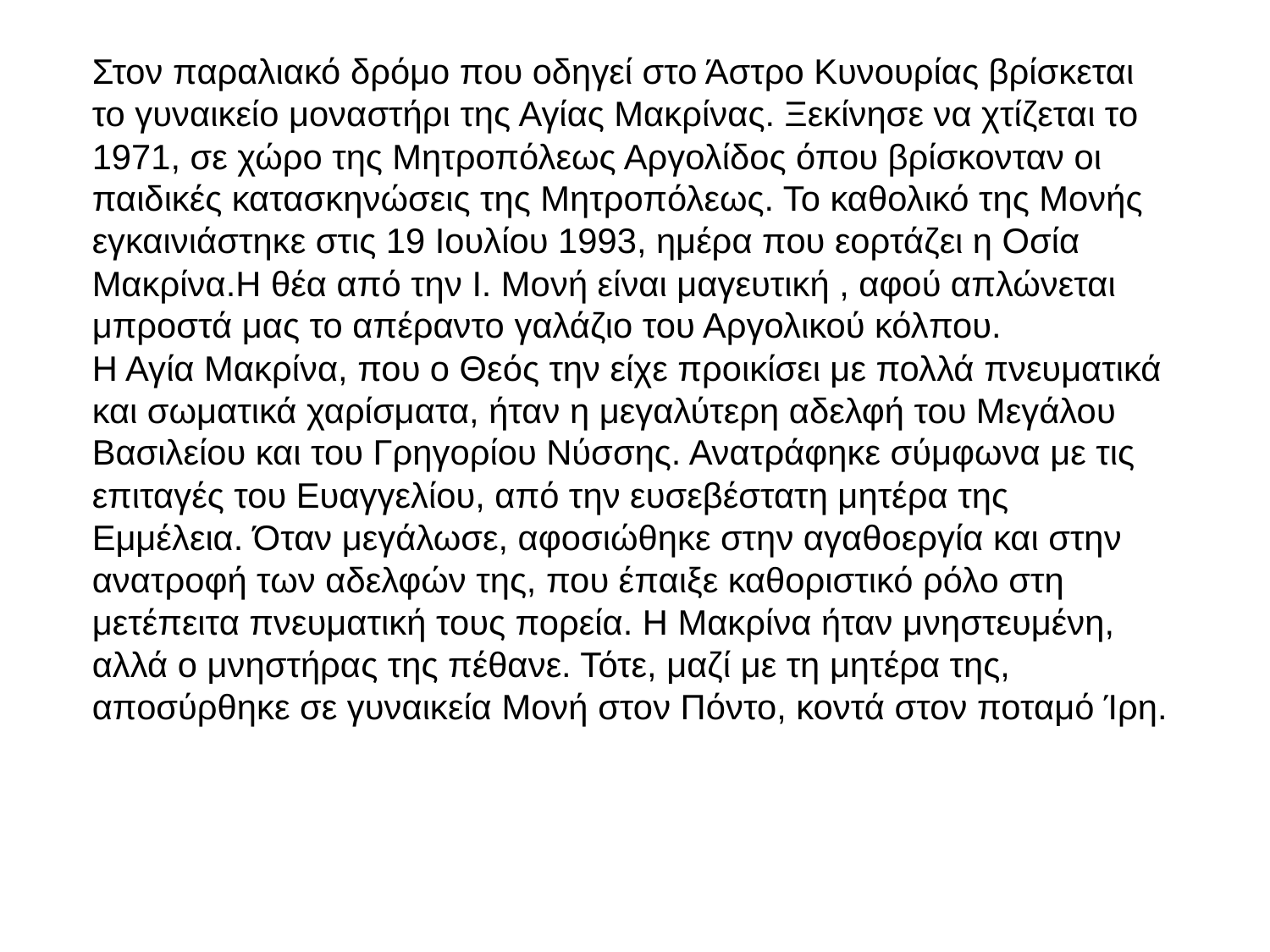

Στον παραλιακό δρόμο που οδηγεί στο Άστρο Κυνουρίας βρίσκεται το γυναικείο μοναστήρι της Αγίας Μακρίνας. Ξεκίνησε να χτίζεται το 1971, σε χώρο της Μητροπόλεως Αργολίδος όπου βρίσκονταν οι παιδικές κατασκηνώσεις της Μητροπόλεως. Το καθολικό της Μονής εγκαινιάστηκε στις 19 Ιουλίου 1993, ημέρα που εορτάζει η Οσία Μακρίνα.Η θέα από την Ι. Μονή είναι μαγευτική , αφού απλώνεται μπροστά μας το απέραντο γαλάζιο του Αργολικού κόλπου.
Η Αγία Μακρίνα, που ο Θεός την είχε προικίσει με πολλά πνευματικά και σωματικά χαρίσματα, ήταν η μεγαλύτερη αδελφή του Μεγάλου Βασιλείου και του Γρηγορίου Νύσσης. Ανατράφηκε σύμφωνα με τις επιταγές του Ευαγγελίου, από την ευσεβέστατη μητέρα της Εμμέλεια. Όταν μεγάλωσε, αφοσιώθηκε στην αγαθοεργία και στην ανατροφή των αδελφών της, που έπαιξε καθοριστικό ρόλο στη μετέπειτα πνευματική τους πορεία. Η Μακρίνα ήταν μνηστευμένη, αλλά ο μνηστήρας της πέθανε. Τότε, μαζί με τη μητέρα της, αποσύρθηκε σε γυναικεία Μονή στον Πόντο, κοντά στον ποταμό Ίρη.